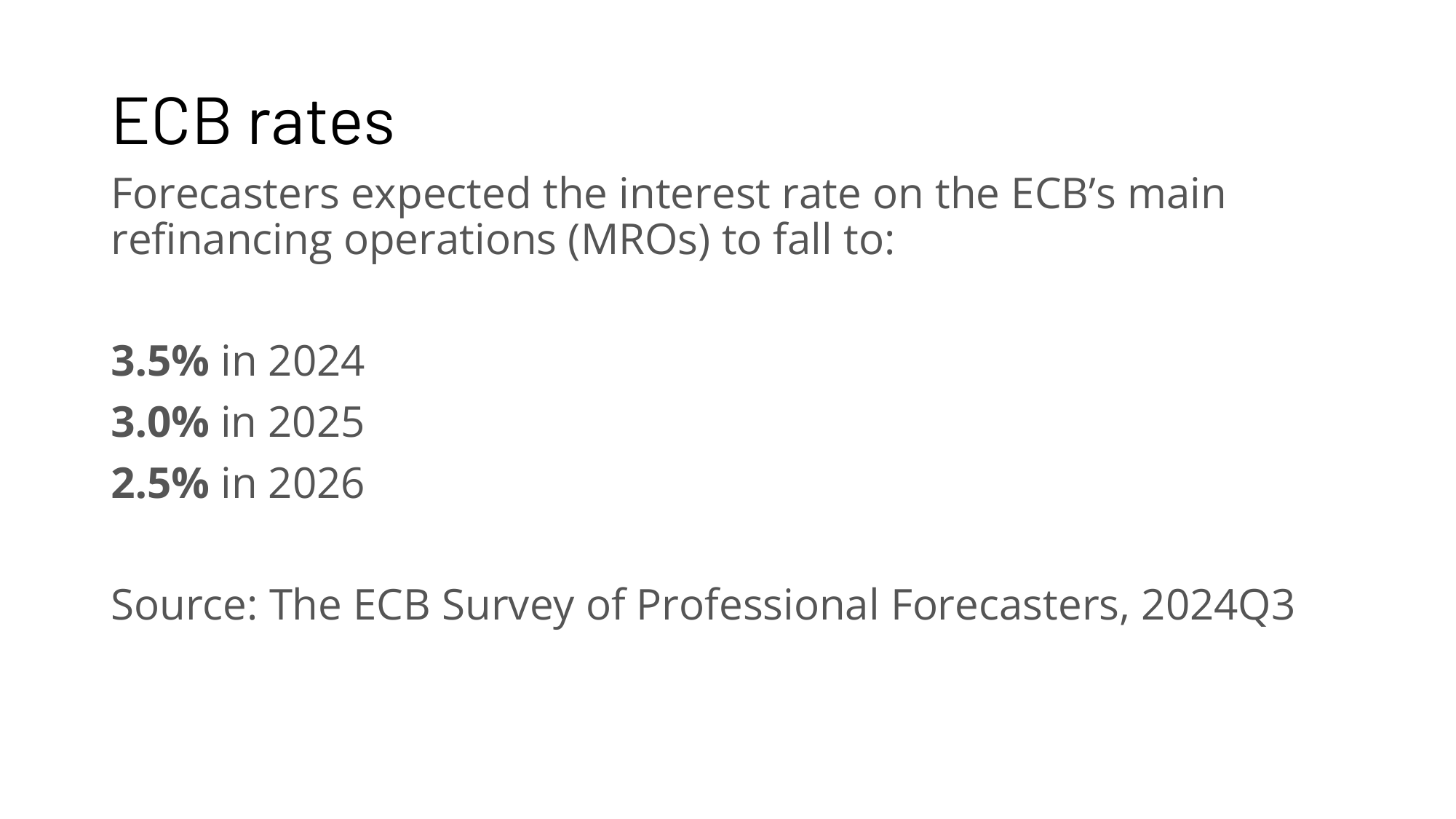

# ECB rates
Forecasters expected the interest rate on the ECB’s main refinancing operations (MROs) to fall to:

3.5% in 2024
3.0% in 2025
2.5% in 2026

Source: The ECB Survey of Professional Forecasters, 2024Q3